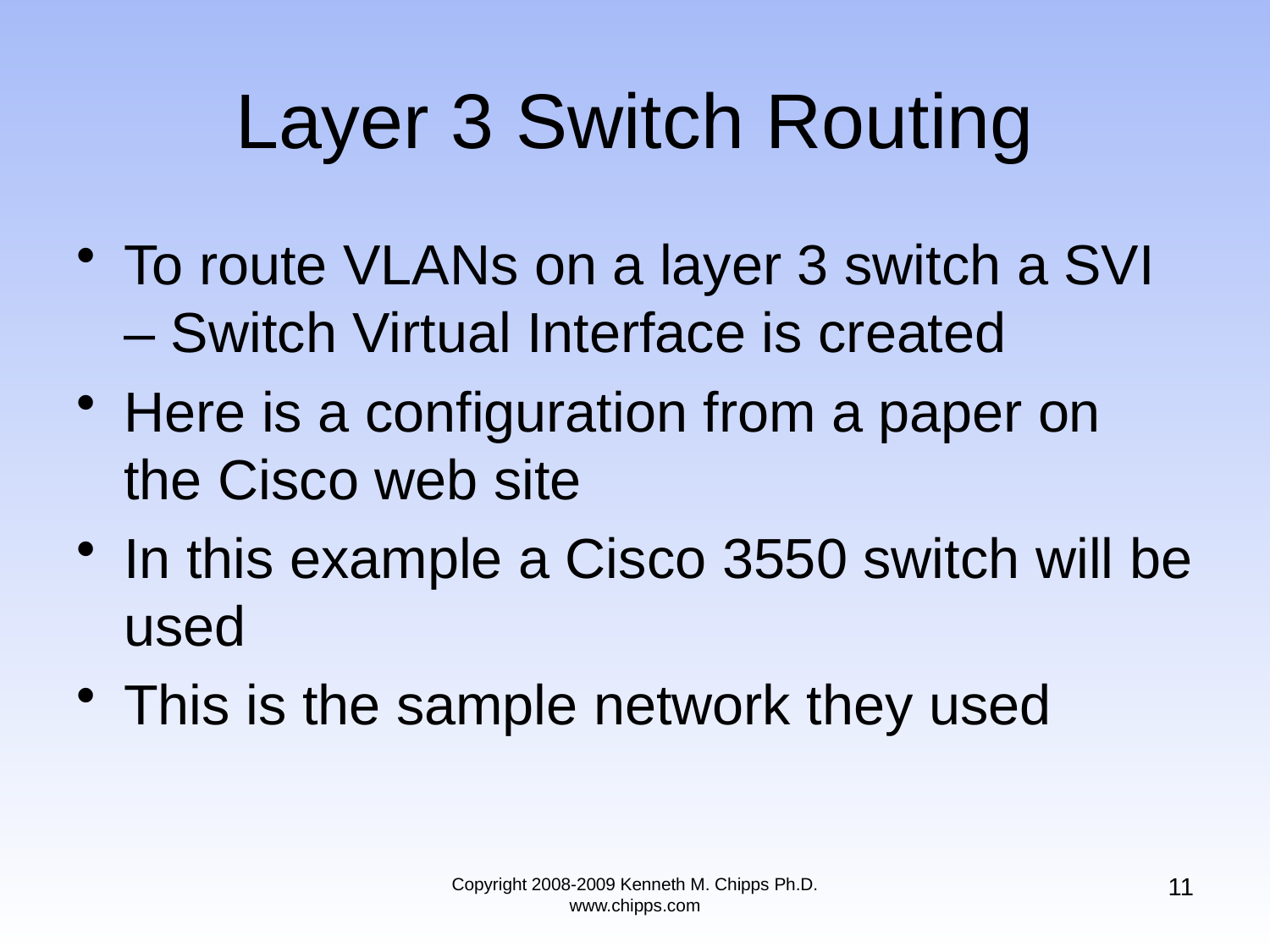

# Layer 3 Switch Routing
To route VLANs on a layer 3 switch a SVI – Switch Virtual Interface is created
Here is a configuration from a paper on the Cisco web site
In this example a Cisco 3550 switch will be used
This is the sample network they used
11
Copyright 2008-2009 Kenneth M. Chipps Ph.D. www.chipps.com